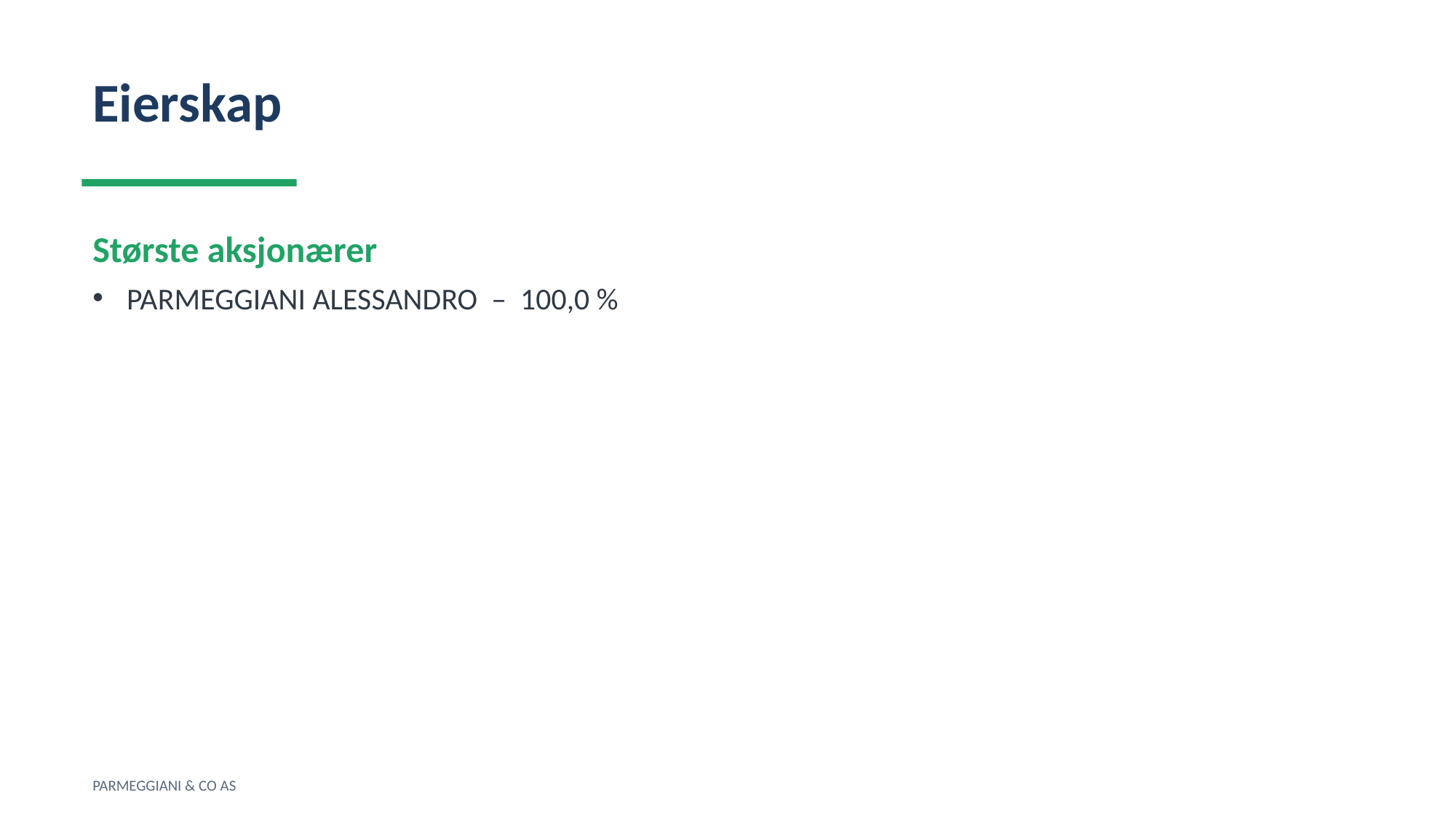

Eierskap

Største aksjonærer
PARMEGGIANI ALESSANDRO  –  100,0 %
PARMEGGIANI & CO AS